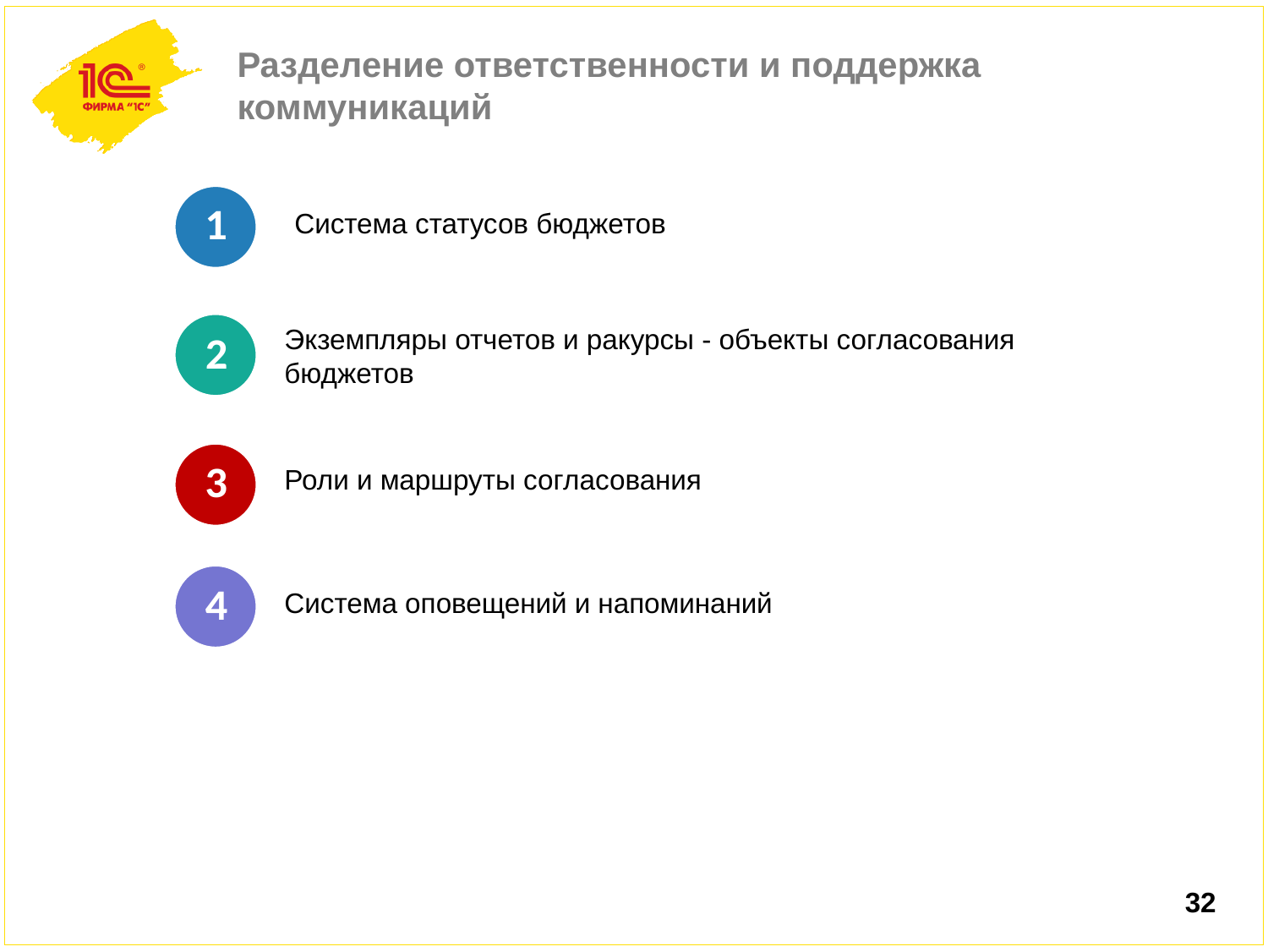

# Разделение ответственности и поддержка коммуникаций

1
1
Система статусов бюджетов

2
2
Экземпляры отчетов и ракурсы - объекты согласования бюджетов

3
3
Роли и маршруты согласования

4
3
Система оповещений и напоминаний